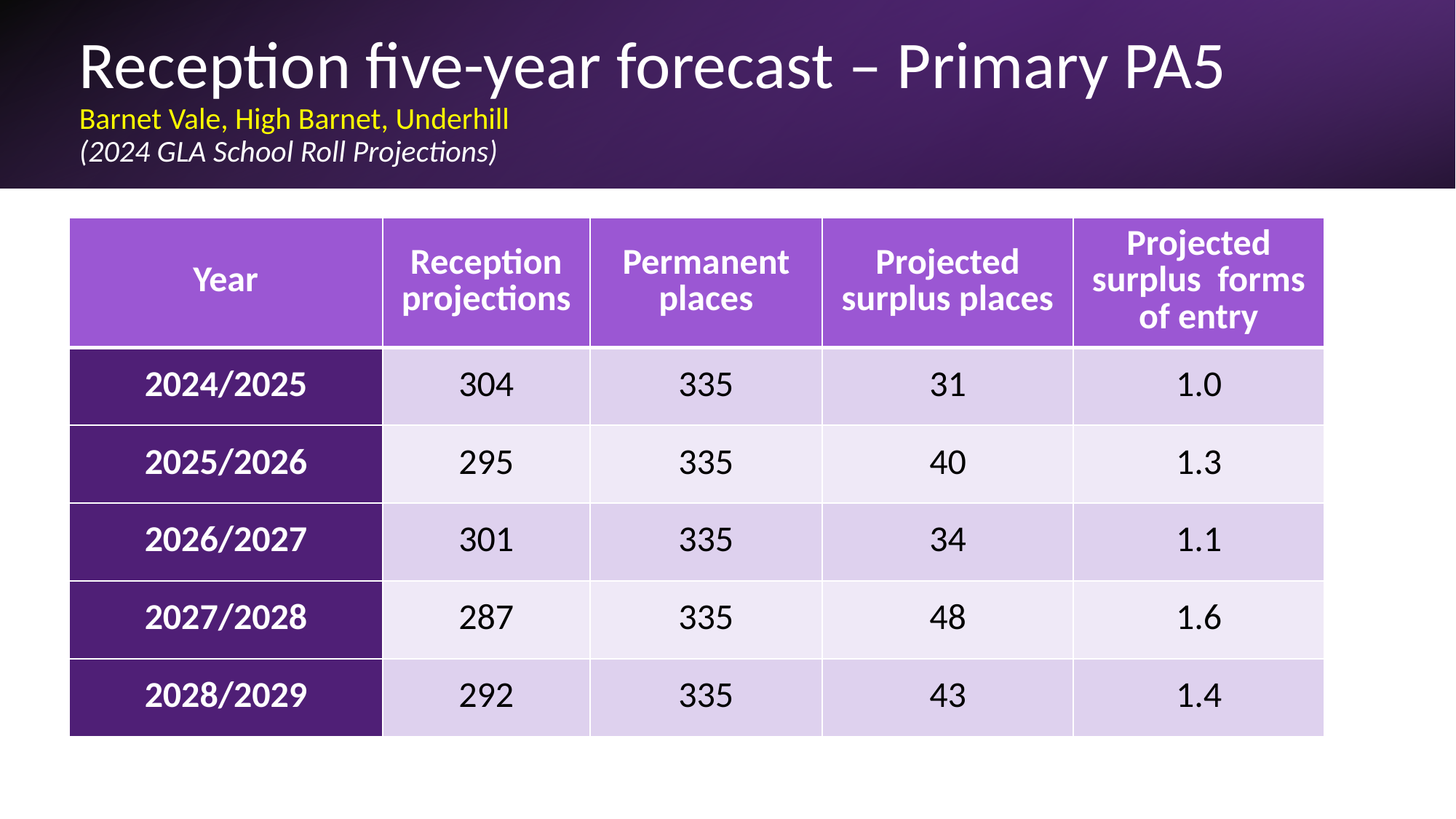

# Reception five-year forecast – Primary PA5 Barnet Vale, High Barnet, Underhill (2024 GLA School Roll Projections)
| Year | Reception projections | Permanent places | Projected surplus places | Projected surplus forms of entry |
| --- | --- | --- | --- | --- |
| 2024/2025 | 304 | 335 | 31 | 1.0 |
| 2025/2026 | 295 | 335 | 40 | 1.3 |
| 2026/2027 | 301 | 335 | 34 | 1.1 |
| 2027/2028 | 287 | 335 | 48 | 1.6 |
| 2028/2029 | 292 | 335 | 43 | 1.4 |